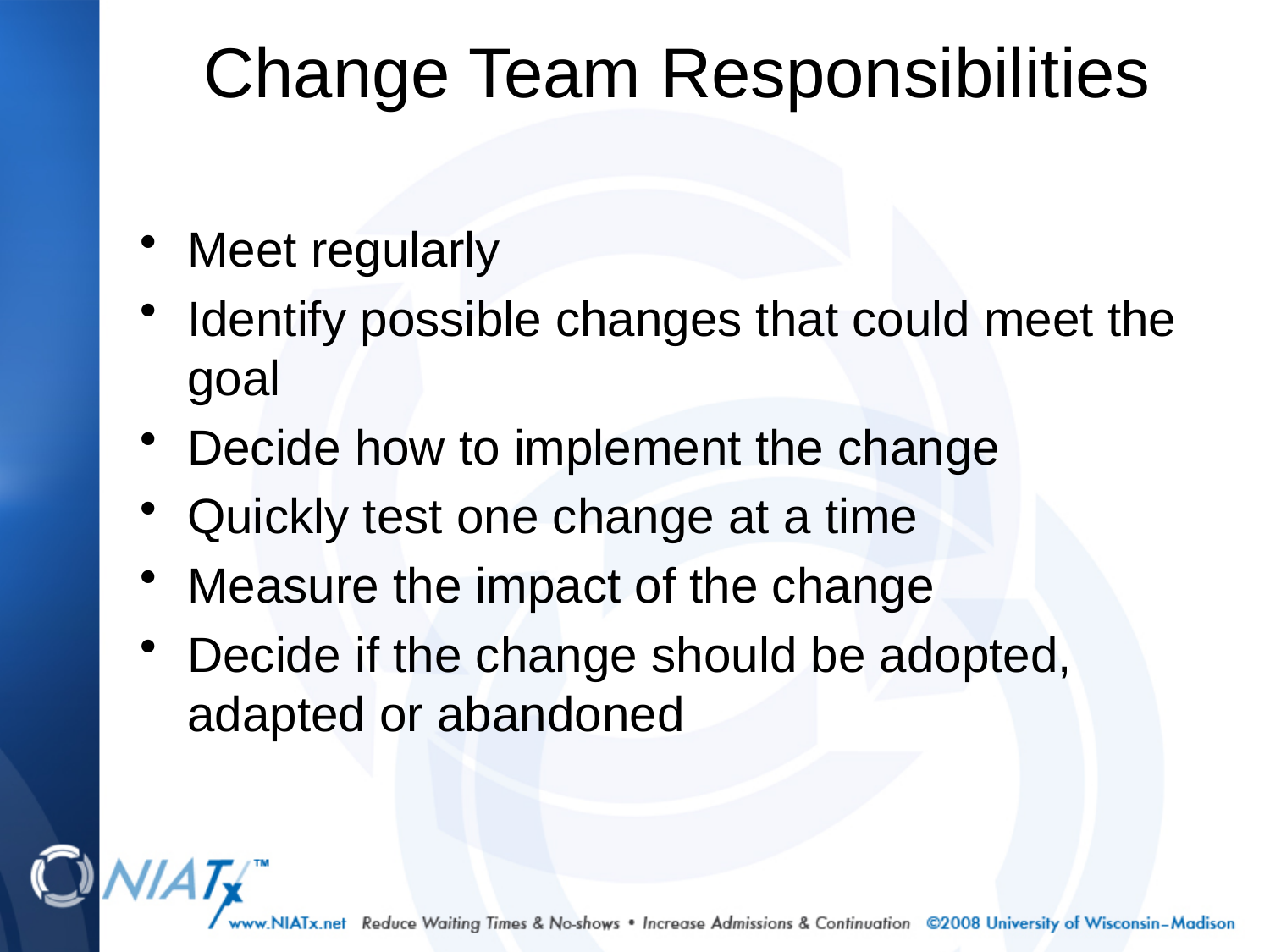

# Change Team Responsibilities
Meet regularly
Identify possible changes that could meet the goal
Decide how to implement the change
Quickly test one change at a time
Measure the impact of the change
Decide if the change should be adopted, adapted or abandoned